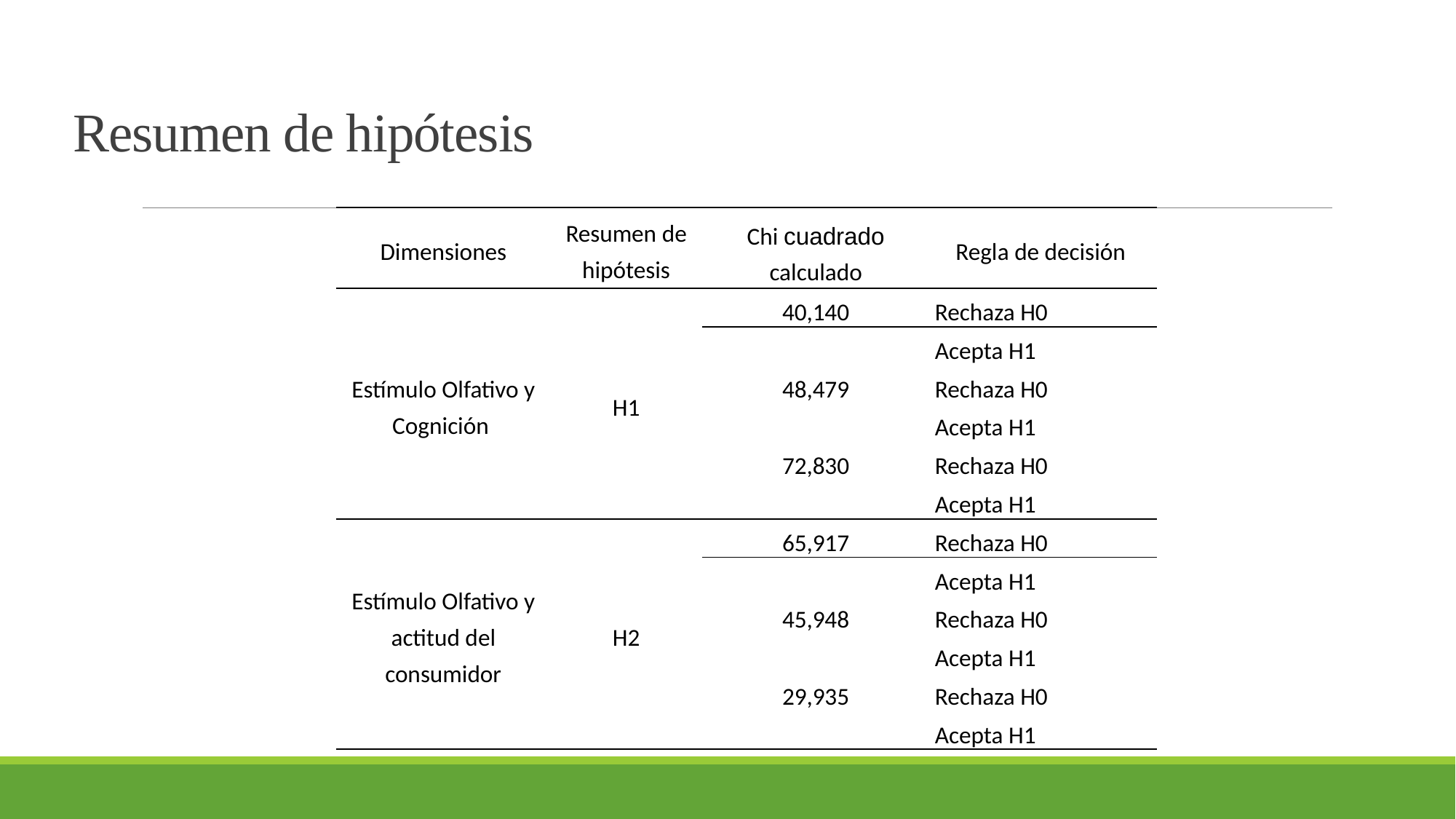

# Resumen de hipótesis
| Dimensiones | Resumen de hipótesis | Chi cuadrado calculado | Regla de decisión |
| --- | --- | --- | --- |
| Estímulo Olfativo y Cognición | H1 | 40,140 | Rechaza H0 |
|  |  |  | Acepta H1 |
|  |  | 48,479 | Rechaza H0 |
|  |  |  | Acepta H1 |
|  |  | 72,830 | Rechaza H0 |
|  |  |  | Acepta H1 |
| Estímulo Olfativo y actitud del consumidor | H2 | 65,917 | Rechaza H0 |
|  |  |  | Acepta H1 |
|  |  | 45,948 | Rechaza H0 |
|  |  |  | Acepta H1 |
|  |  | 29,935 | Rechaza H0 |
|  |  |  | Acepta H1 |